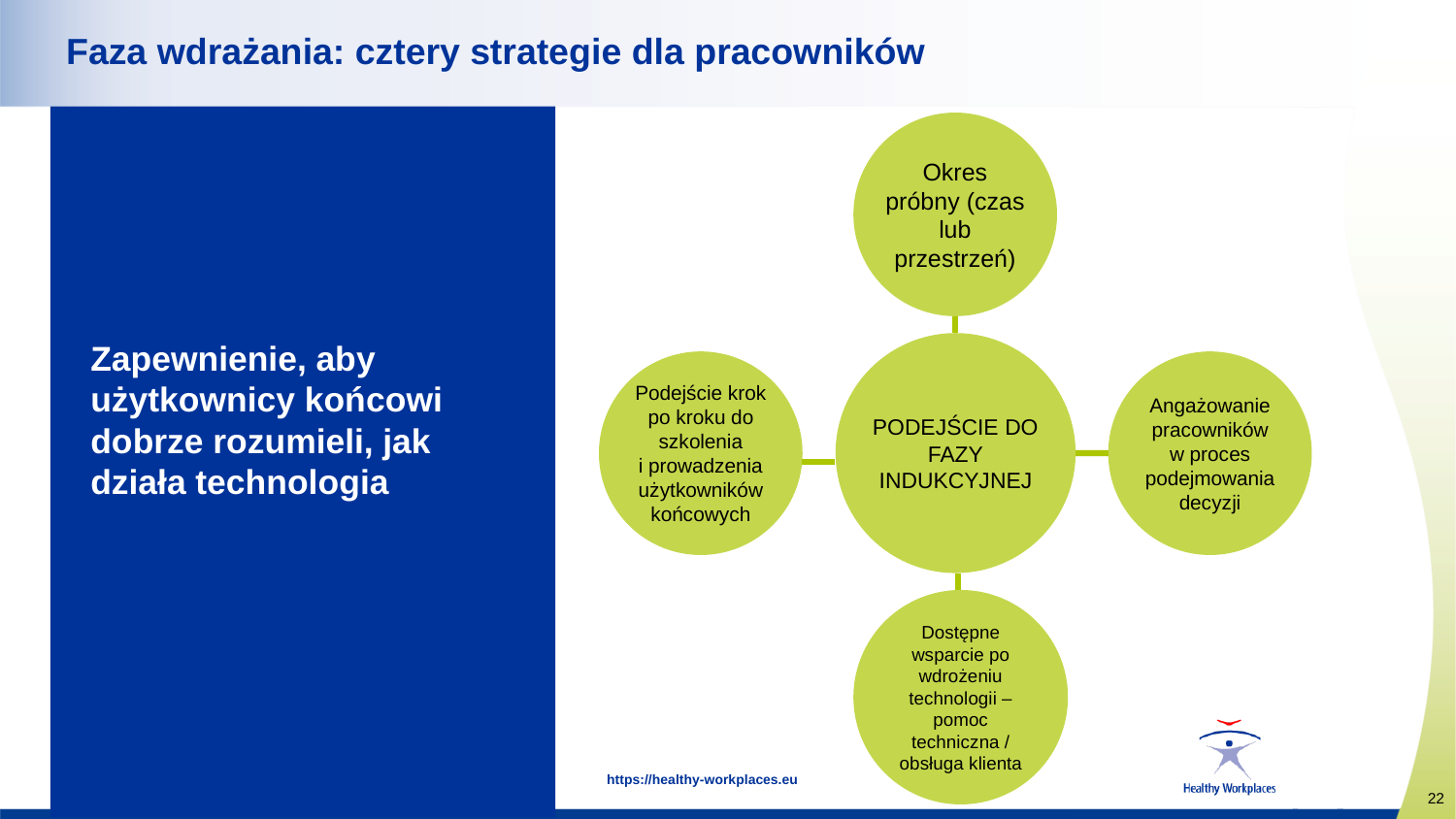

# Faza wdrażania: cztery strategie dla pracowników

Okres próbny (czas lub przestrzeń)
PODEJŚCIE DO FAZY INDUKCYJNEJ
Podejście krok po kroku do szkolenia i prowadzenia użytkowników końcowych
Angażowanie pracowników w proces podejmowania decyzji
Dostępne wsparcie po wdrożeniu technologii – pomoc techniczna / obsługa klienta
Zapewnienie, aby użytkownicy końcowi dobrze rozumieli, jak działa technologia